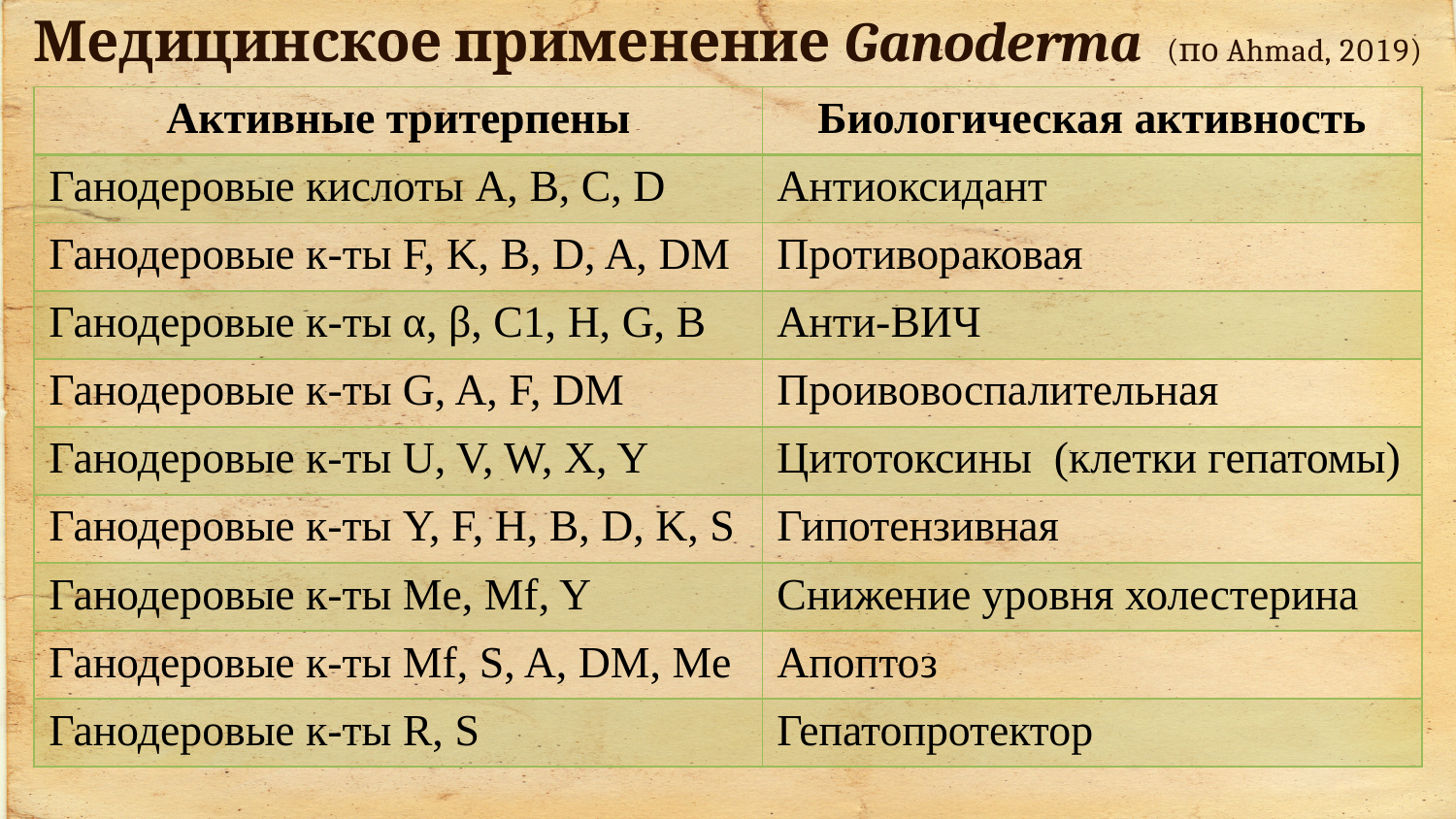

Медицинское применение Ganoderma  (по Ahmad, 2019)
| Активные тритерпены | Биологическая активность |
| --- | --- |
| Ганодеровые кислоты A, B, C, D | Антиоксидант |
| Ганодеровые к-ты F, K, B, D, A, DM | Противораковая |
| Ганодеровые к-ты α, β, C1, H, G, B | Анти-ВИЧ |
| Ганодеровые к-ты G, A, F, DM | Проивовоспалительная |
| Ганодеровые к-ты U, V, W, X, Y | Цитотоксины (клетки гепатомы) |
| Ганодеровые к-ты Y, F, H, B, D, K, S | Гипотензивная |
| Ганодеровые к-ты Me, Mf, Y | Снижение уровня холестерина |
| Ганодеровые к-ты Mf, S, A, DM, Me | Апоптоз |
| Ганодеровые к-ты R, S | Гепатопротектор |